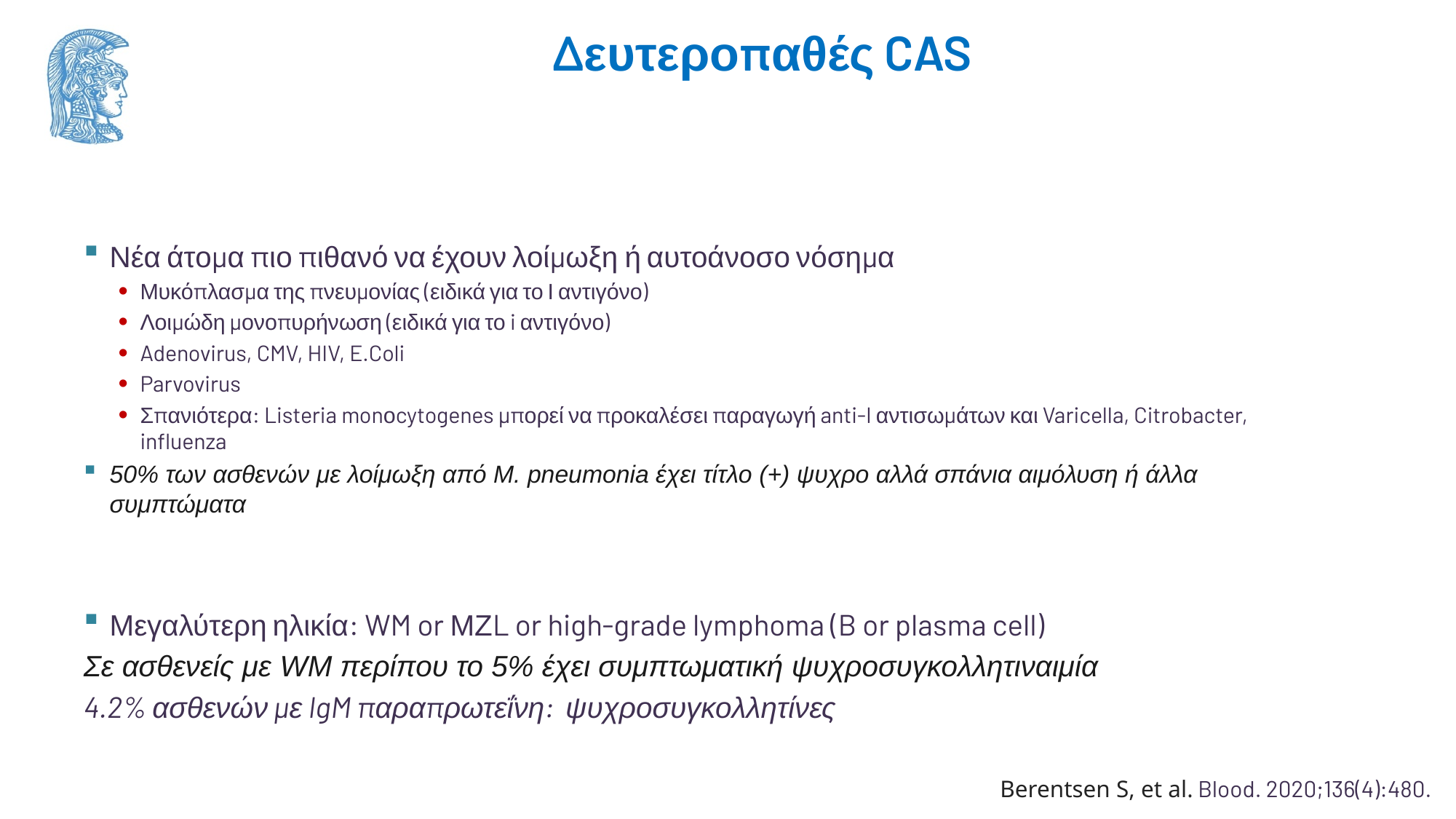

# Δευτεροπαθές CAS

Νέα άτομα πιο πιθανό να έχουν λοίμωξη ή αυτοάνοσο νόσημα
Μυκόπλασμα της πνευμονίας (ειδικά για το Ι αντιγόνο)
Λοιμώδη μονοπυρήνωση (ειδικά για το i αντιγόνο)
Adenovirus, CMV, HIV, E.Coli
Parvovirus
Σπανιότερα: Listeria monοcytogenes μπορεί να προκαλέσει παραγωγή anti-I αντισωμάτων και Varicella, Citrobacter, influenza
50% των ασθενών με λοίμωξη από M. pneumonia έχει τίτλο (+) ψυχρο αλλά σπάνια αιμόλυση ή άλλα συμπτώματα

Μεγαλύτερη ηλικία: WM or ΜΖL or high-grade lymphoma (B or plasma cell)
Σε ασθενείς με WM περίπου το 5% έχει συμπτωματική ψυχροσυγκολλητιναιμία
4.2% ασθενών με IgM παραπρωτεΐνη:  ψυχροσυγκολλητίνες

Berentsen S, et al. Blood. 2020;136(4):480.